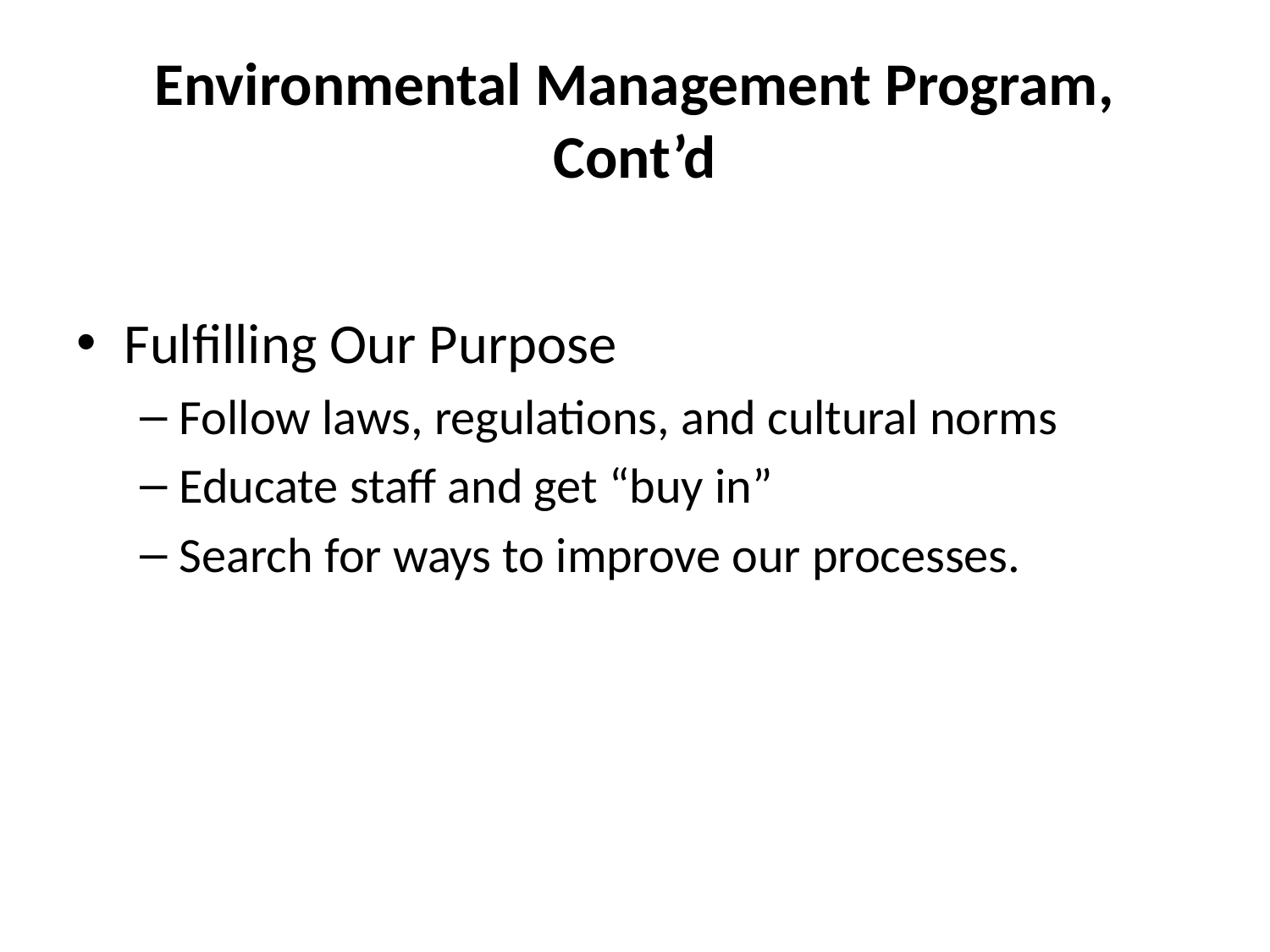

# Environmental Management Program, Cont’d

Fulfilling Our Purpose
Follow laws, regulations, and cultural norms
Educate staff and get “buy in”
Search for ways to improve our processes.